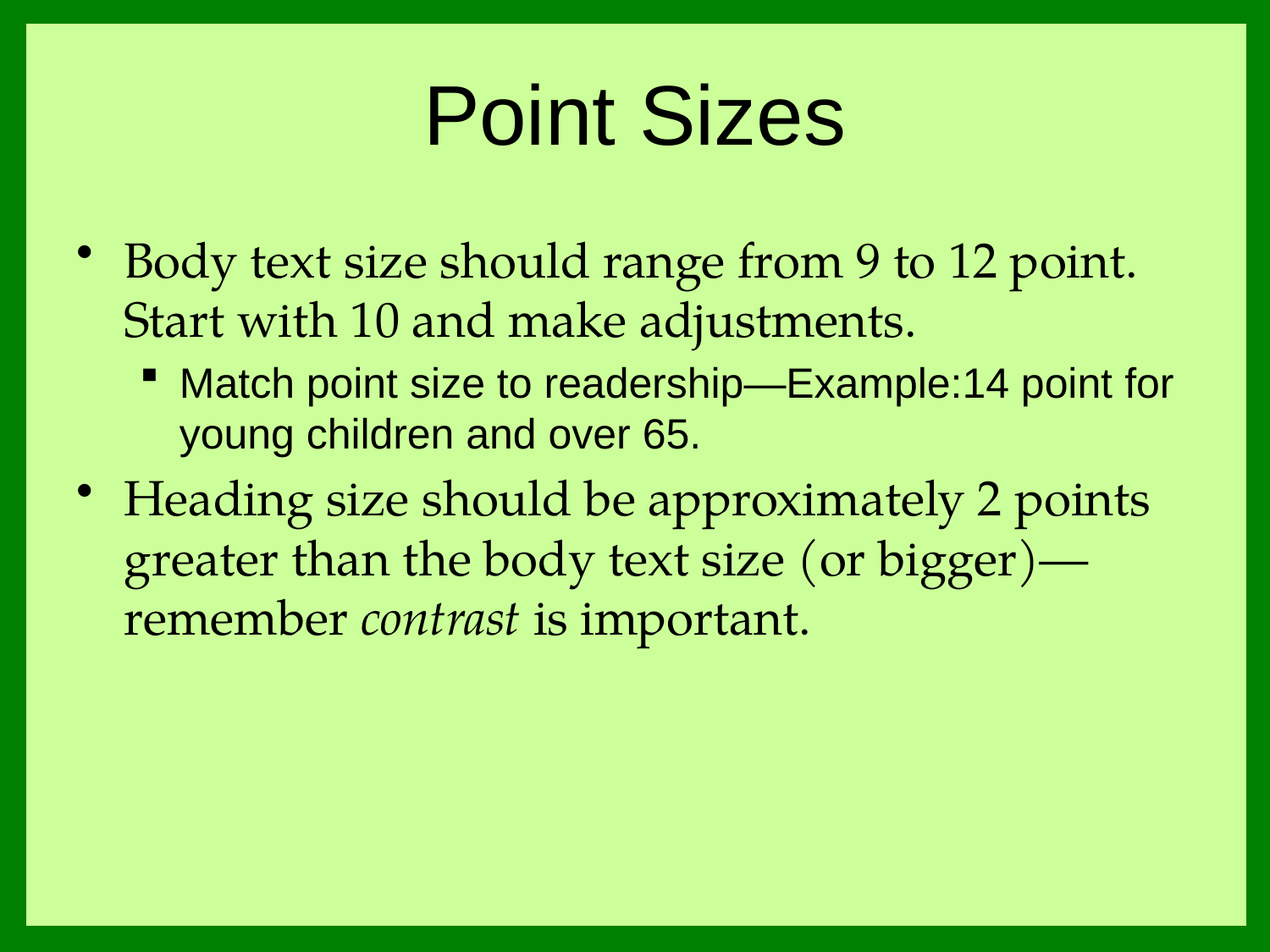

# Point Sizes
Body text size should range from 9 to 12 point.  Start with 10 and make adjustments.
Match point size to readership—Example:14 point for young children and over 65.
Heading size should be approximately 2 points greater than the body text size (or bigger)—remember contrast is important.